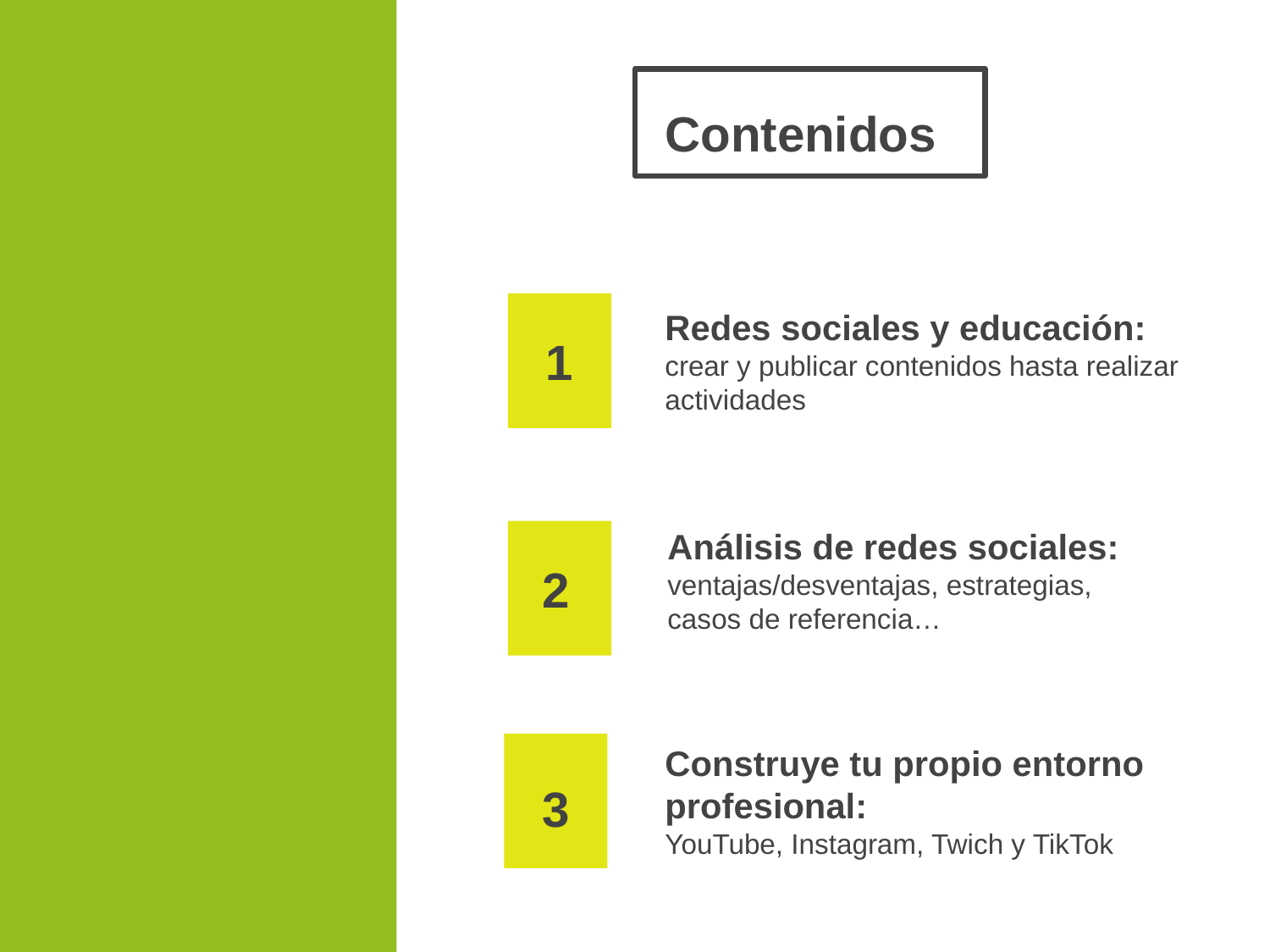

# Contenidos

Redes sociales y educación:
crear y publicar contenidos hasta realizar actividades
1

Análisis de redes sociales:
ventajas/desventajas, estrategias, casos de referencia…
2

Construye tu propio entorno profesional:
YouTube, Instagram, Twich y TikTok
3